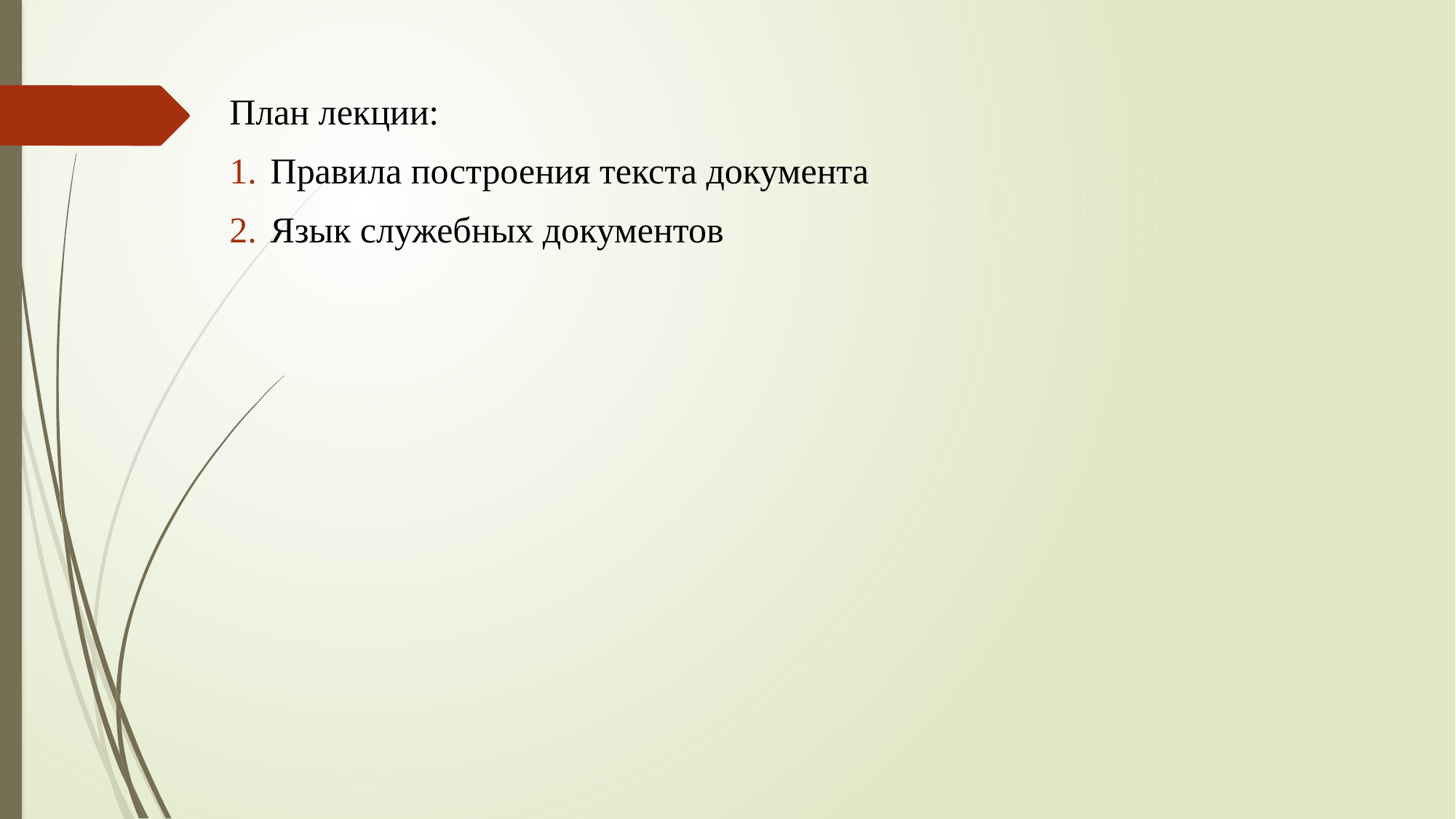

План лекции:
Правила построения текста документа
Язык служебных документов